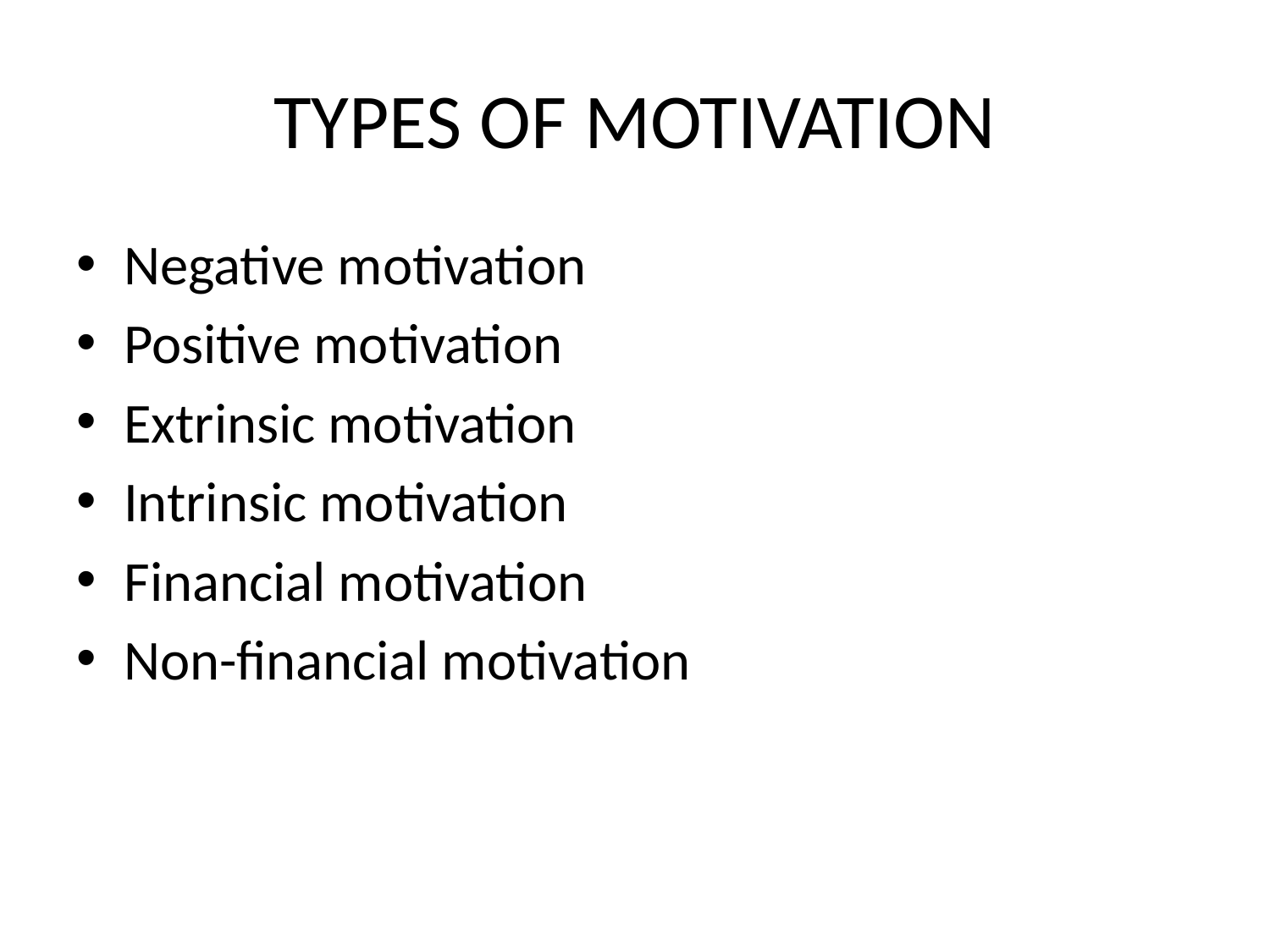

# TYPES OF MOTIVATION
Negative motivation
Positive motivation
Extrinsic motivation
Intrinsic motivation
Financial motivation
Non-financial motivation